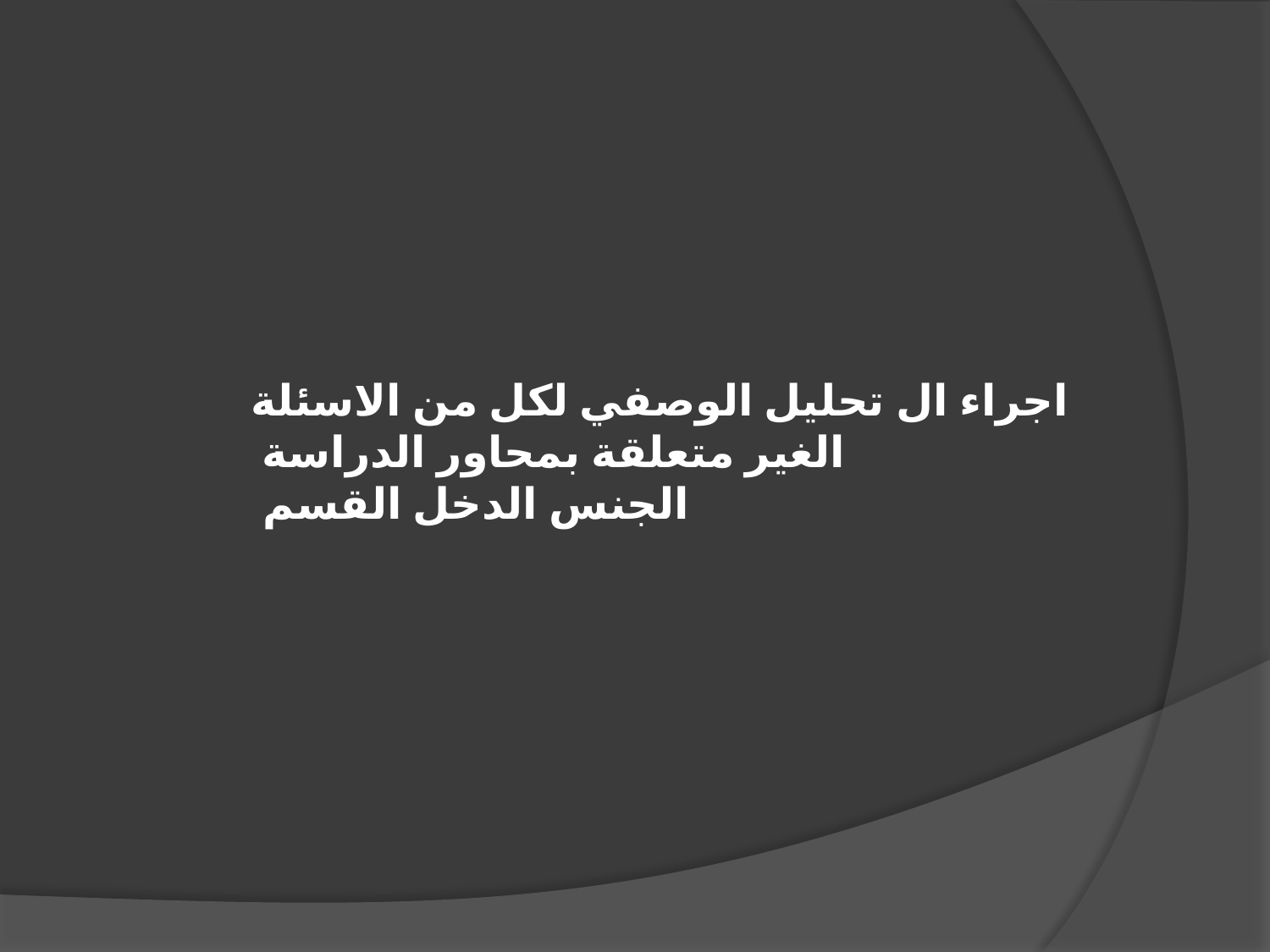

# اجراء ال تحليل الوصفي لكل من الاسئلة الغير متعلقة بمحاور الدراسة الجنس الدخل القسم